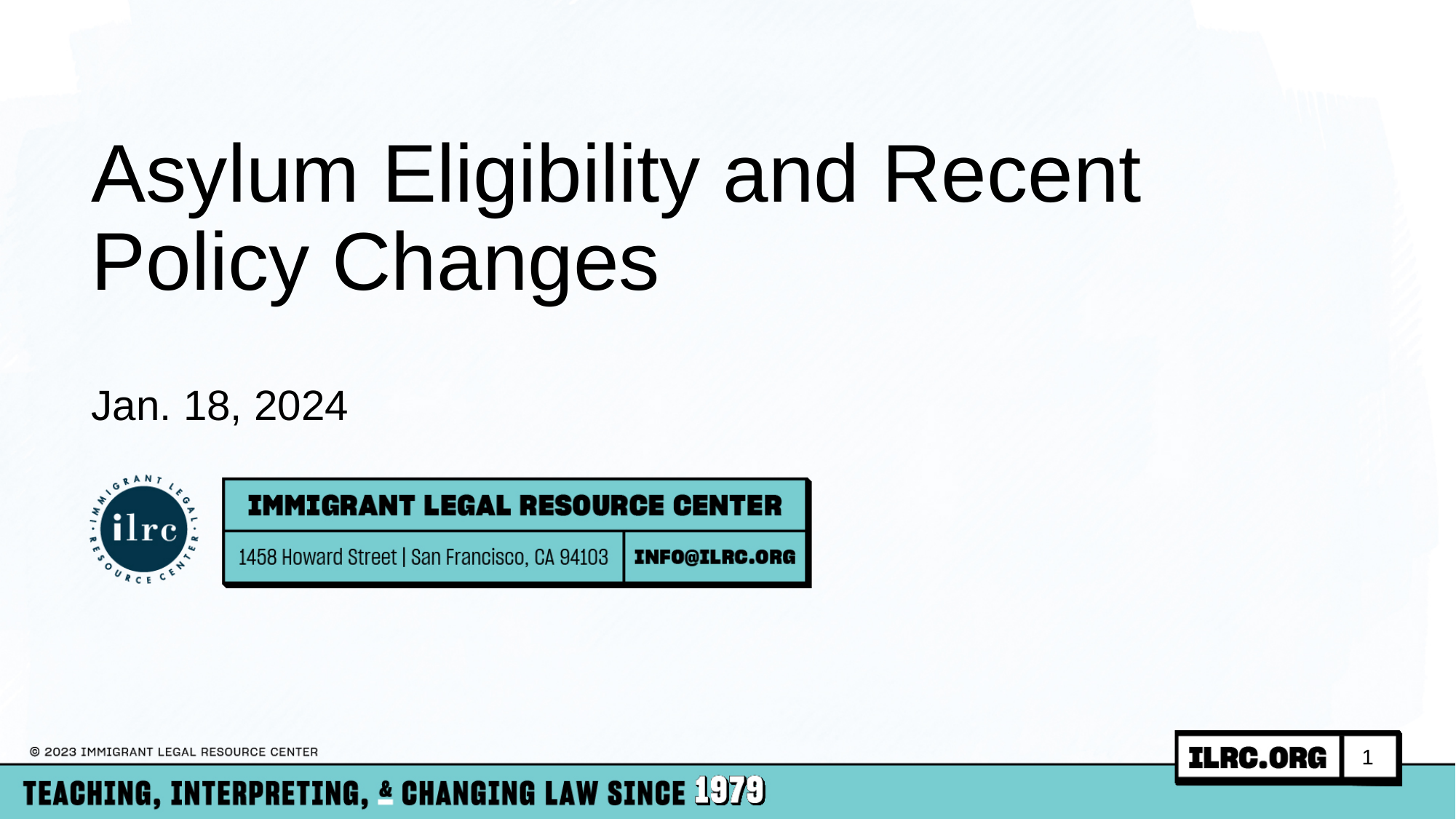

Asylum Eligibility and Recent Policy Changes
Jan. 18, 2024
1